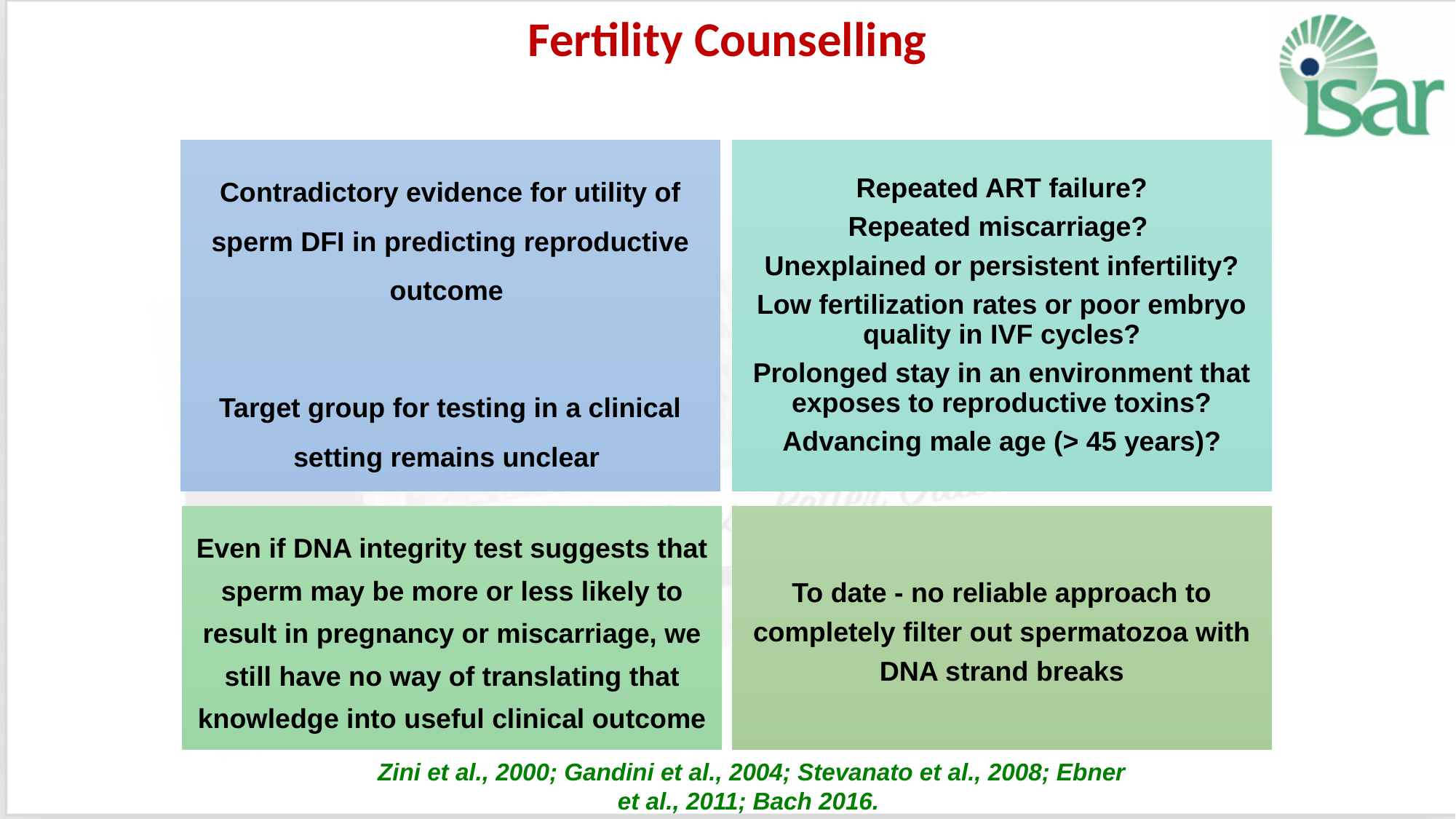

# Fertility Counselling
Contradictory evidence for utility of sperm DFI in predicting reproductive outcome

Target group for testing in a clinical setting remains unclear
Repeated ART failure?
Repeated miscarriage?
Unexplained or persistent infertility?
Low fertilization rates or poor embryo quality in IVF cycles?
Prolonged stay in an environment that exposes to reproductive toxins?
Advancing male age (> 45 years)?
Even if DNA integrity test suggests that sperm may be more or less likely to result in pregnancy or miscarriage, we still have no way of translating that knowledge into useful clinical outcome
To date - no reliable approach to completely filter out spermatozoa with DNA strand breaks
Zini et al., 2000; Gandini et al., 2004; Stevanato et al., 2008; Ebner et al., 2011; Bach 2016.